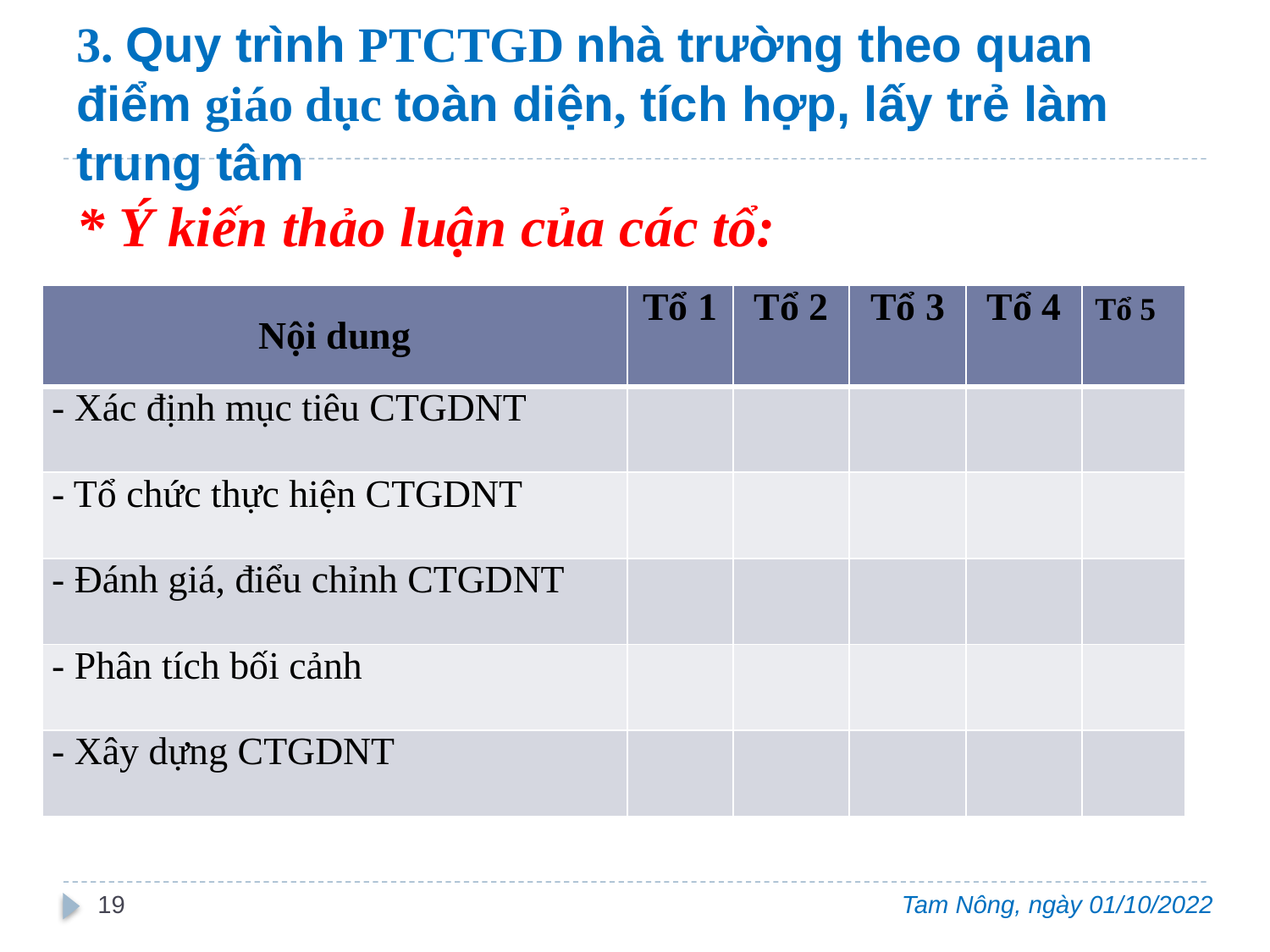

# 3. Quy trình PTCTGD nhà trường theo quan điểm giáo dục toàn diện, tích hợp, lấy trẻ làm trung tâm * Ý kiến thảo luận của các tổ:
| Nội dung | Tổ 1 | Tổ 2 | Tổ 3 | Tổ 4 | Tổ 5 |
| --- | --- | --- | --- | --- | --- |
| - Xác định mục tiêu CTGDNT |  |  |  |  |  |
| - Tổ chức thực hiện CTGDNT |  |  |  |  |  |
| - Đánh giá, điểu chỉnh CTGDNT |  |  |  |  |  |
| - Phân tích bối cảnh |  |  |  |  |  |
| - Xây dựng CTGDNT |  |  |  |  |  |
19
Tam Nông, ngày 01/10/2022